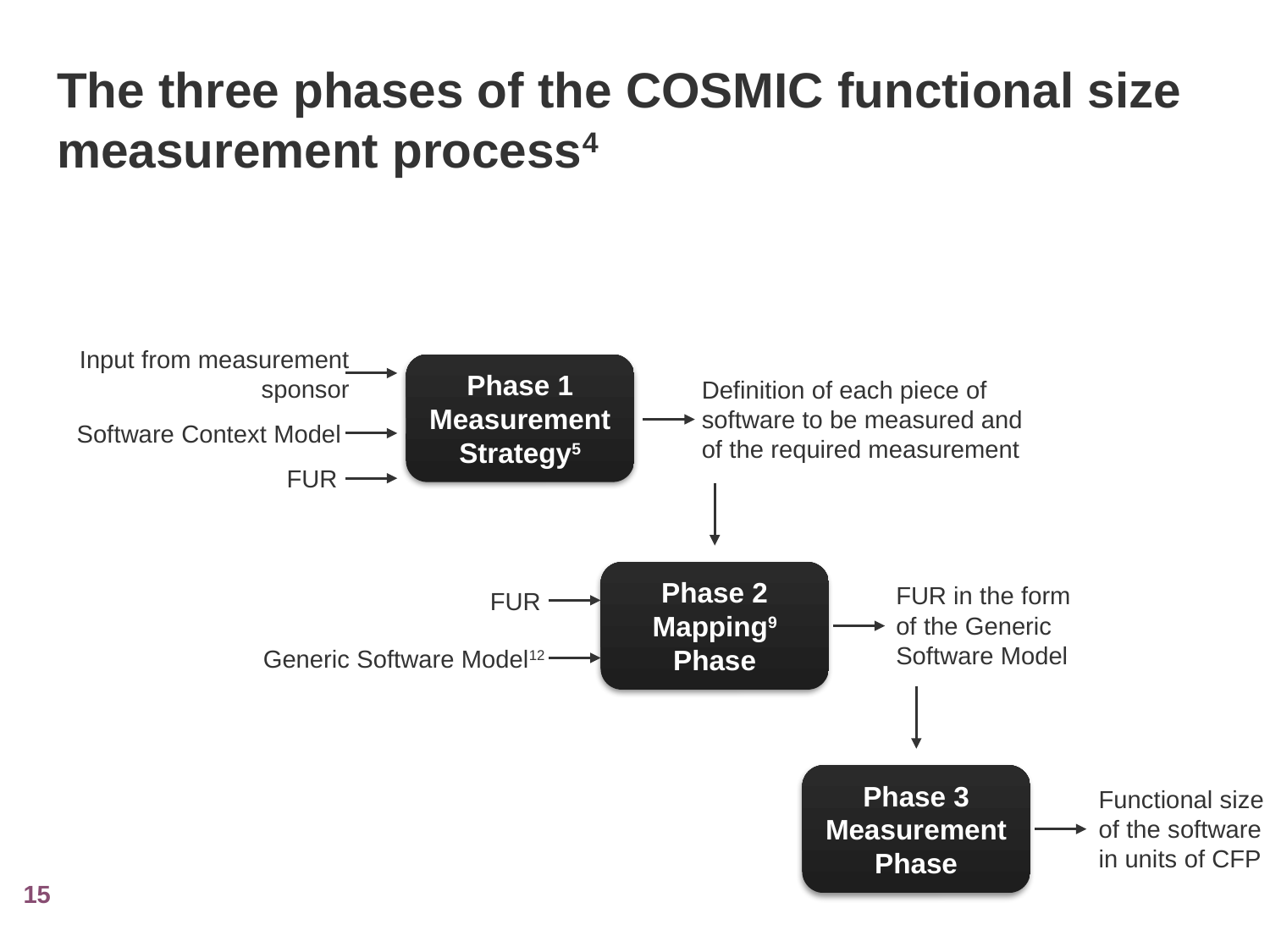

The three phases of the COSMIC functional size measurement process4
Input from measurement
sponsor
Phase 1
Measurement
Strategy5
Definition of each piece of
software to be measured and
of the required measurement
Software Context Model
FUR
Phase 2
Mapping9
Phase
FUR in the form
of the Generic
Software Model
FUR
Generic Software Model12
Phase 3
Measurement
Phase
Functional size
of the software
in units of CFP
15
15